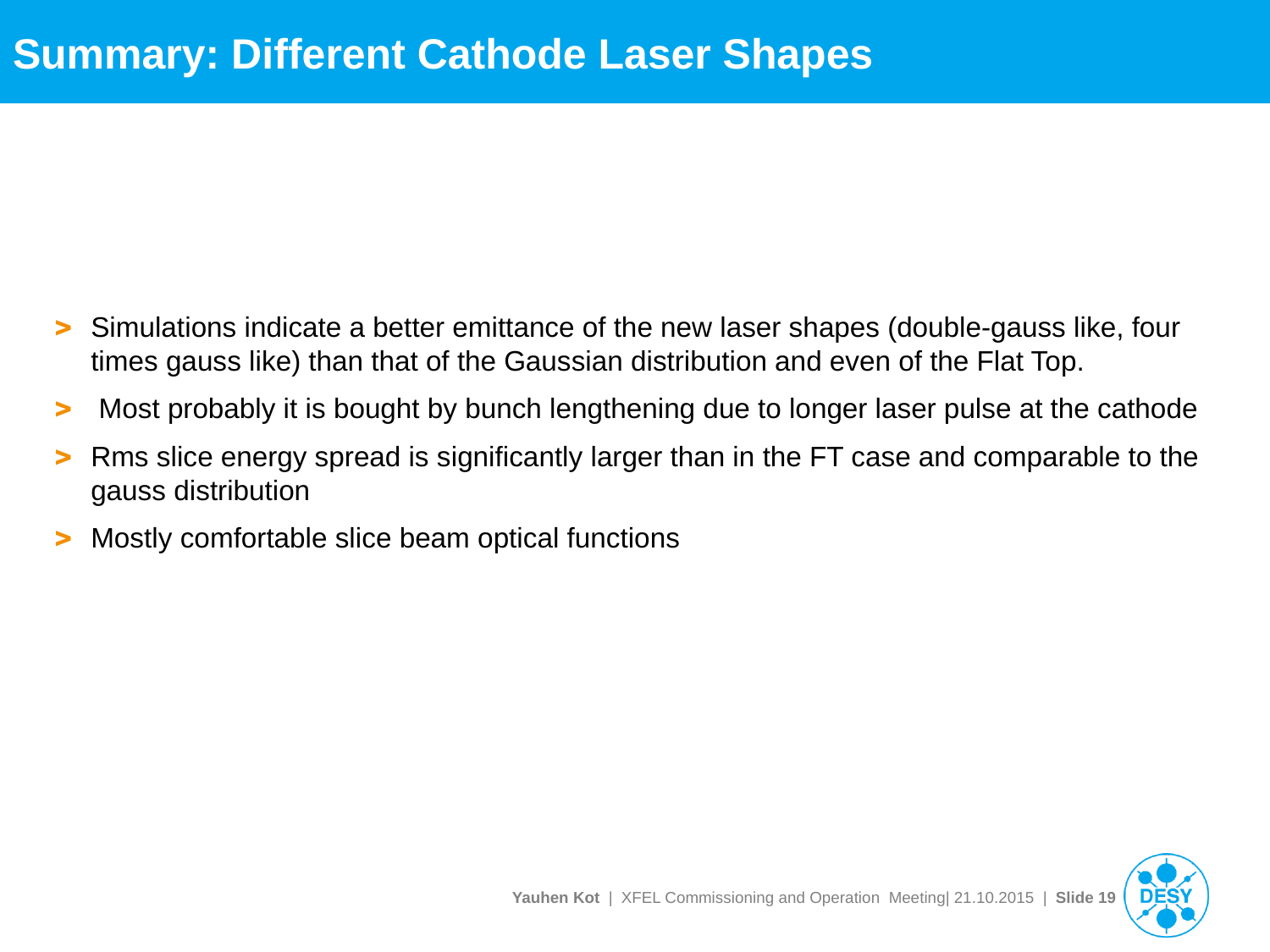

Summary: Different Cathode Laser Shapes
Simulations indicate a better emittance of the new laser shapes (double-gauss like, four times gauss like) than that of the Gaussian distribution and even of the Flat Top.
 Most probably it is bought by bunch lengthening due to longer laser pulse at the cathode
Rms slice energy spread is significantly larger than in the FT case and comparable to the gauss distribution
Mostly comfortable slice beam optical functions